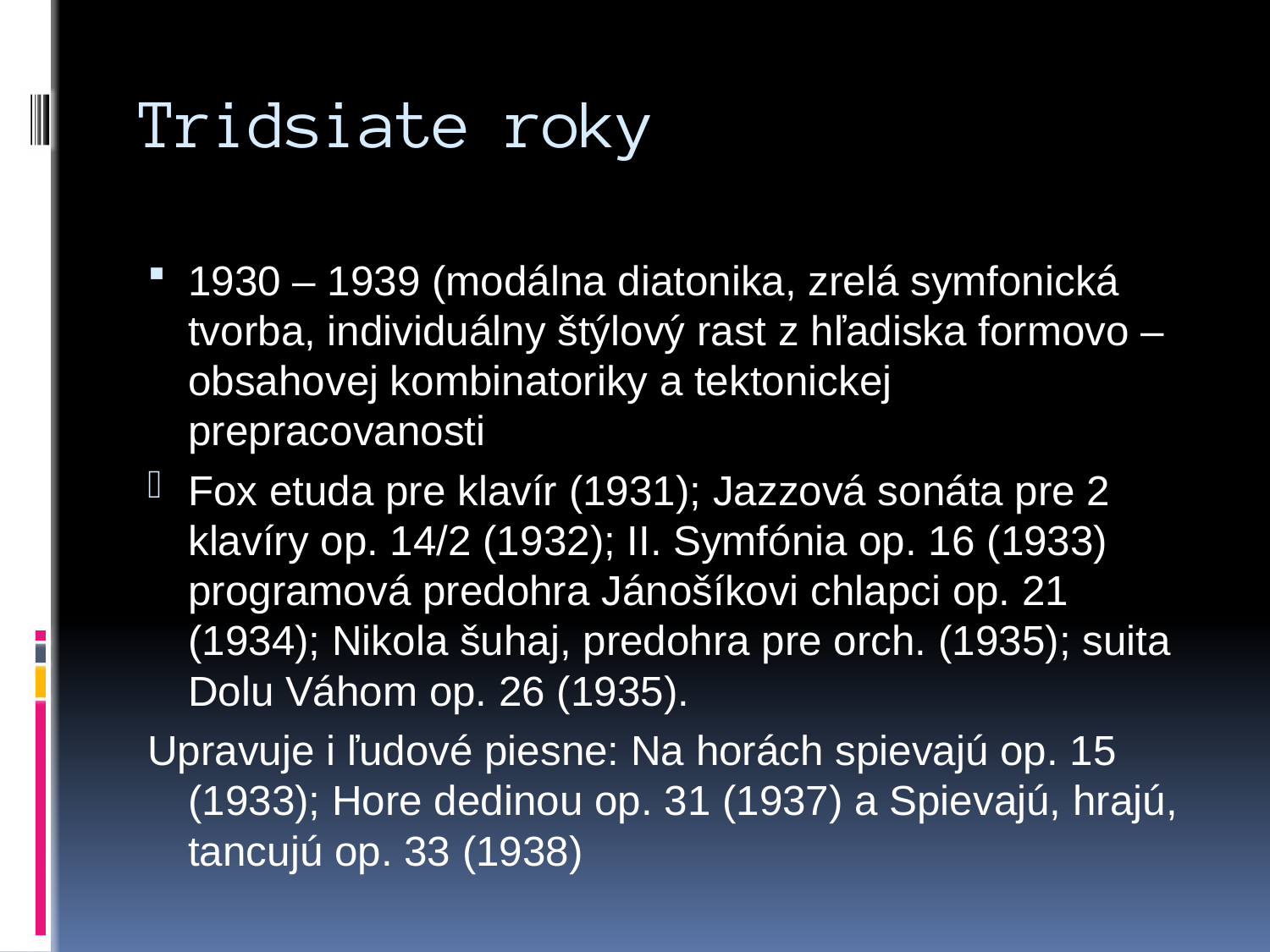

# Tridsiate roky
1930 – 1939 (modálna diatonika, zrelá symfonická tvorba, individuálny štýlový rast z hľadiska formovo – obsahovej kombinatoriky a tektonickej prepracovanosti
Fox etuda pre klavír (1931); Jazzová sonáta pre 2 klavíry op. 14/2 (1932); II. Symfónia op. 16 (1933) programová predohra Jánošíkovi chlapci op. 21 (1934); Nikola šuhaj, predohra pre orch. (1935); suita Dolu Váhom op. 26 (1935).
Upravuje i ľudové piesne: Na horách spievajú op. 15 (1933); Hore dedinou op. 31 (1937) a Spievajú, hrajú, tancujú op. 33 (1938)